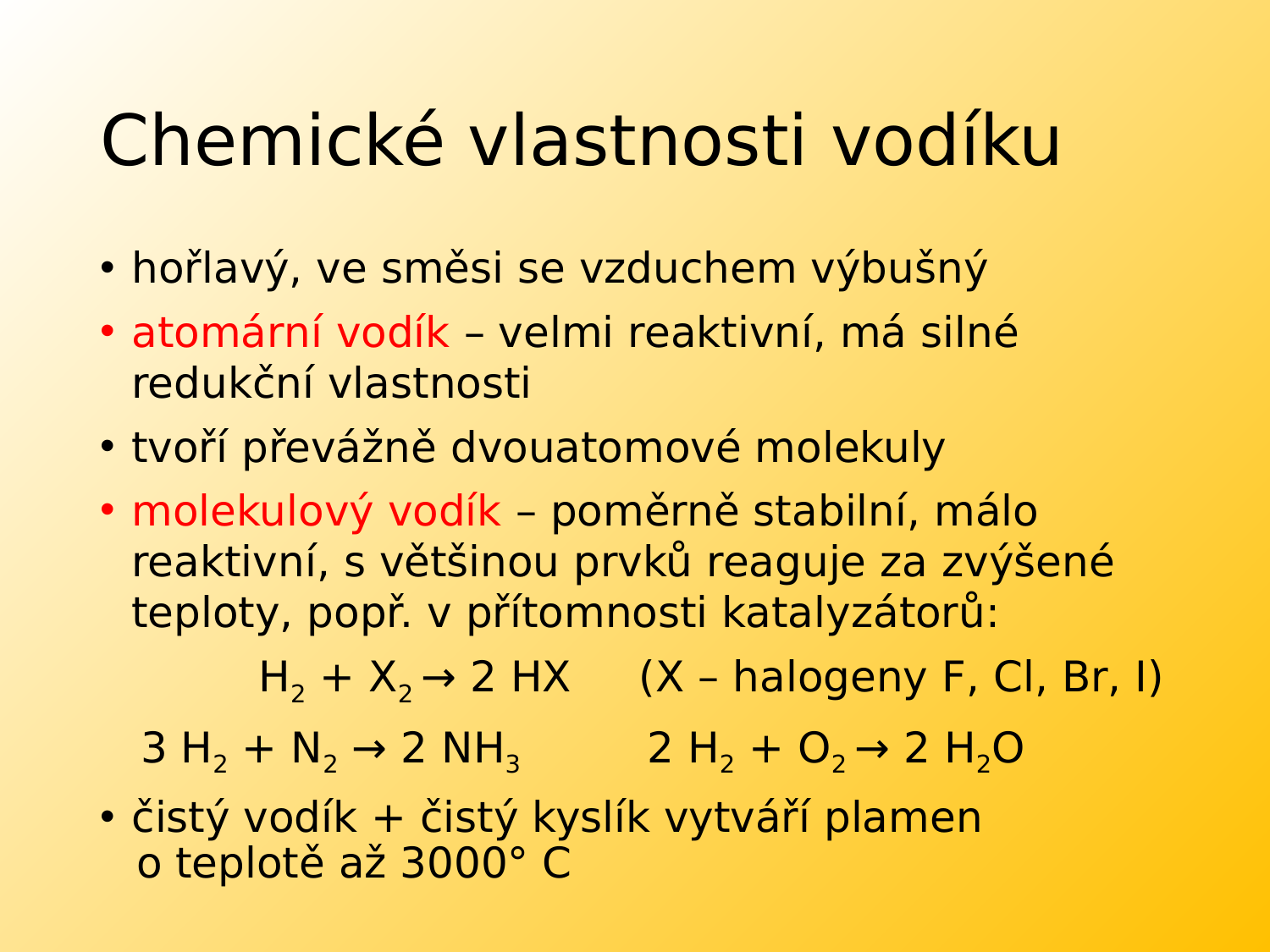

# Chemické vlastnosti vodíku
hořlavý, ve směsi se vzduchem výbušný
atomární vodík – velmi reaktivní, má silné redukční vlastnosti
tvoří převážně dvouatomové molekuly
molekulový vodík – poměrně stabilní, málo reaktivní, s většinou prvků reaguje za zvýšené teploty, popř. v přítomnosti katalyzátorů:
		H2 + X2 → 2 HX     (X – halogeny F, Cl, Br, I)‏
   3 H2 + N2 → 2 NH3              2 H2 + O2 → 2 H2O
čistý vodík + čistý kyslík vytváří plamen
o teplotě až 3000° C